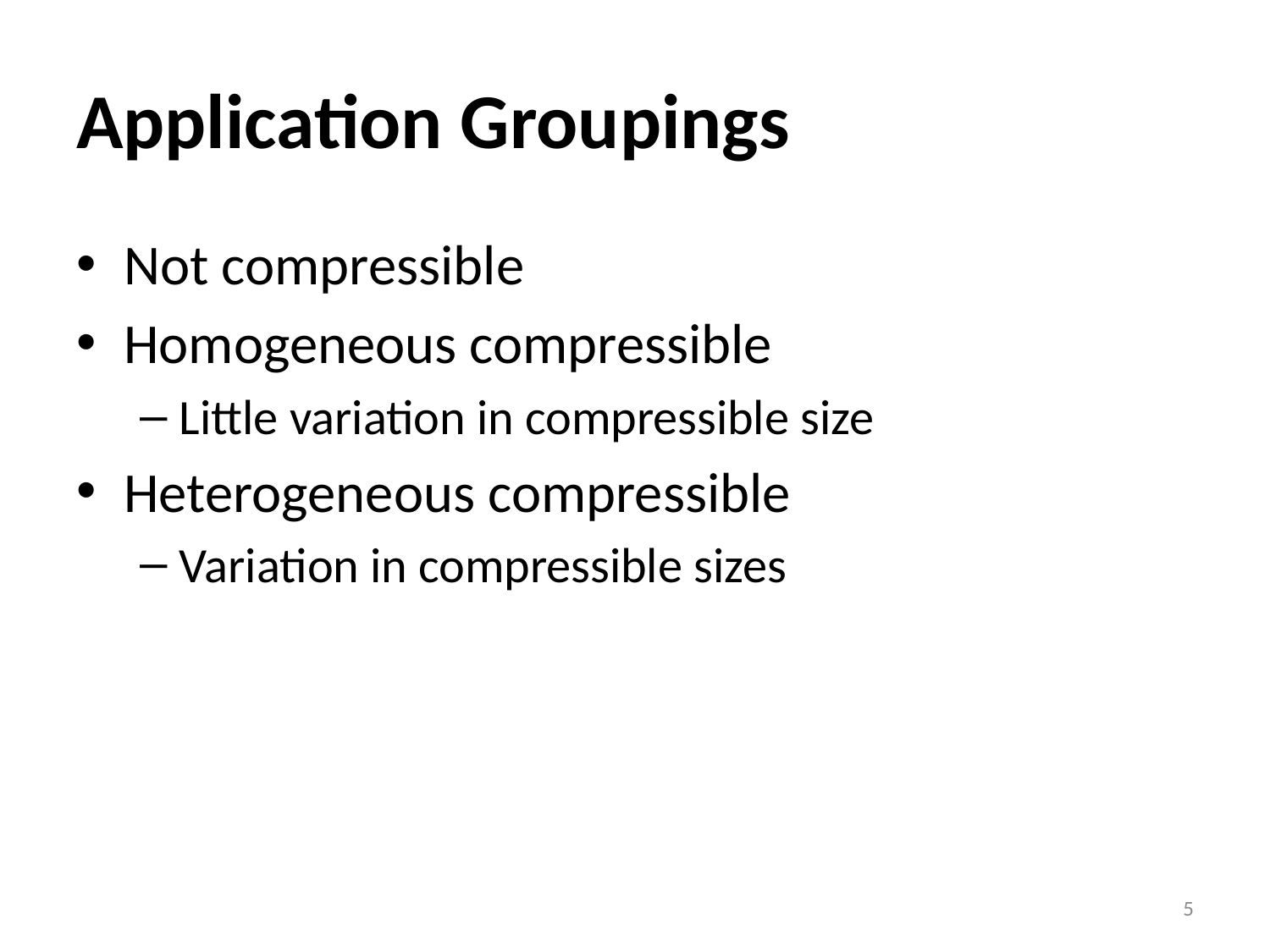

# Application Groupings
Not compressible
Homogeneous compressible
Little variation in compressible size
Heterogeneous compressible
Variation in compressible sizes
5